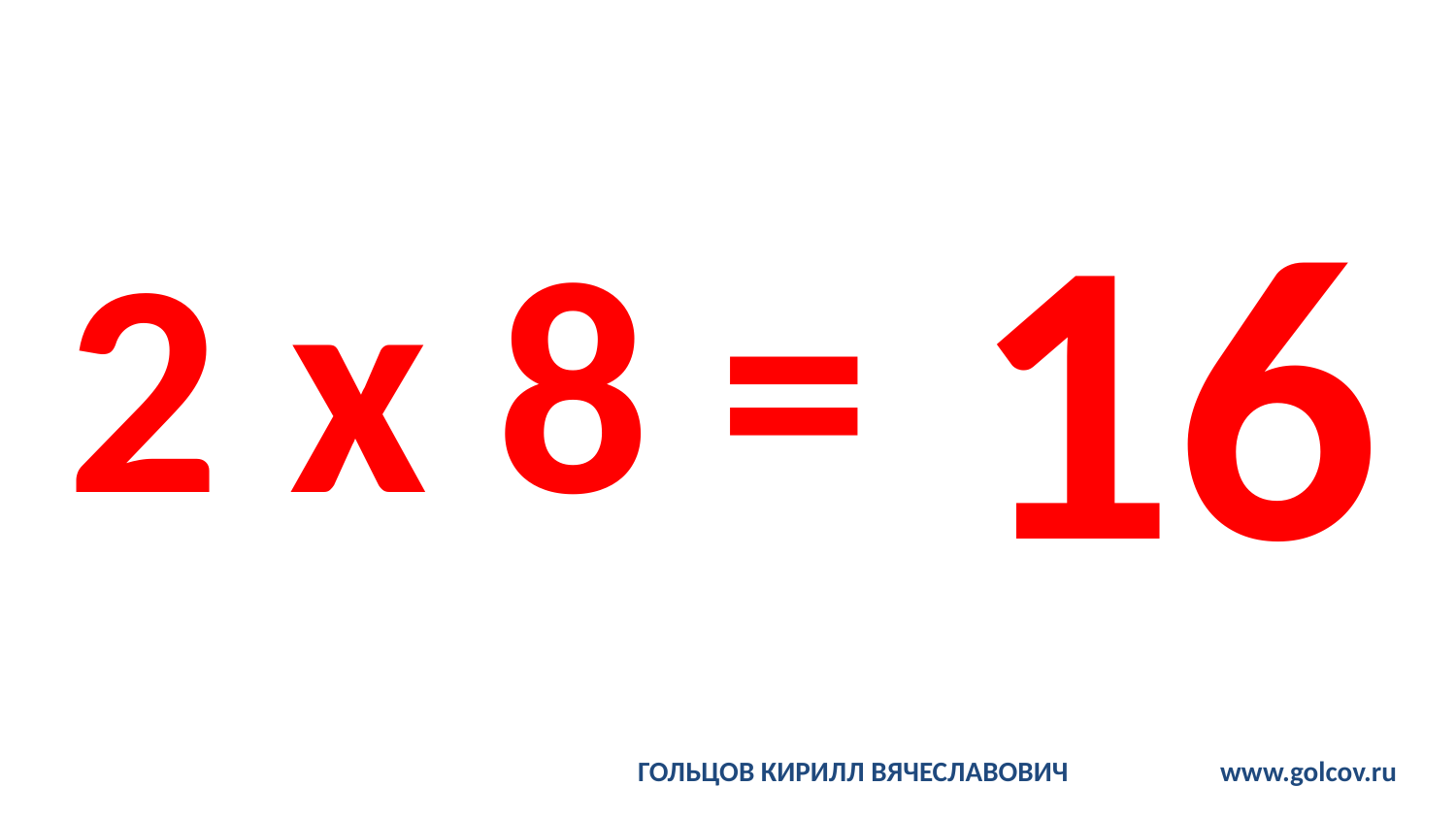

# 2 x 8 =
16
ГОЛЬЦОВ КИРИЛЛ ВЯЧЕСЛАВОВИЧ		www.golcov.ru